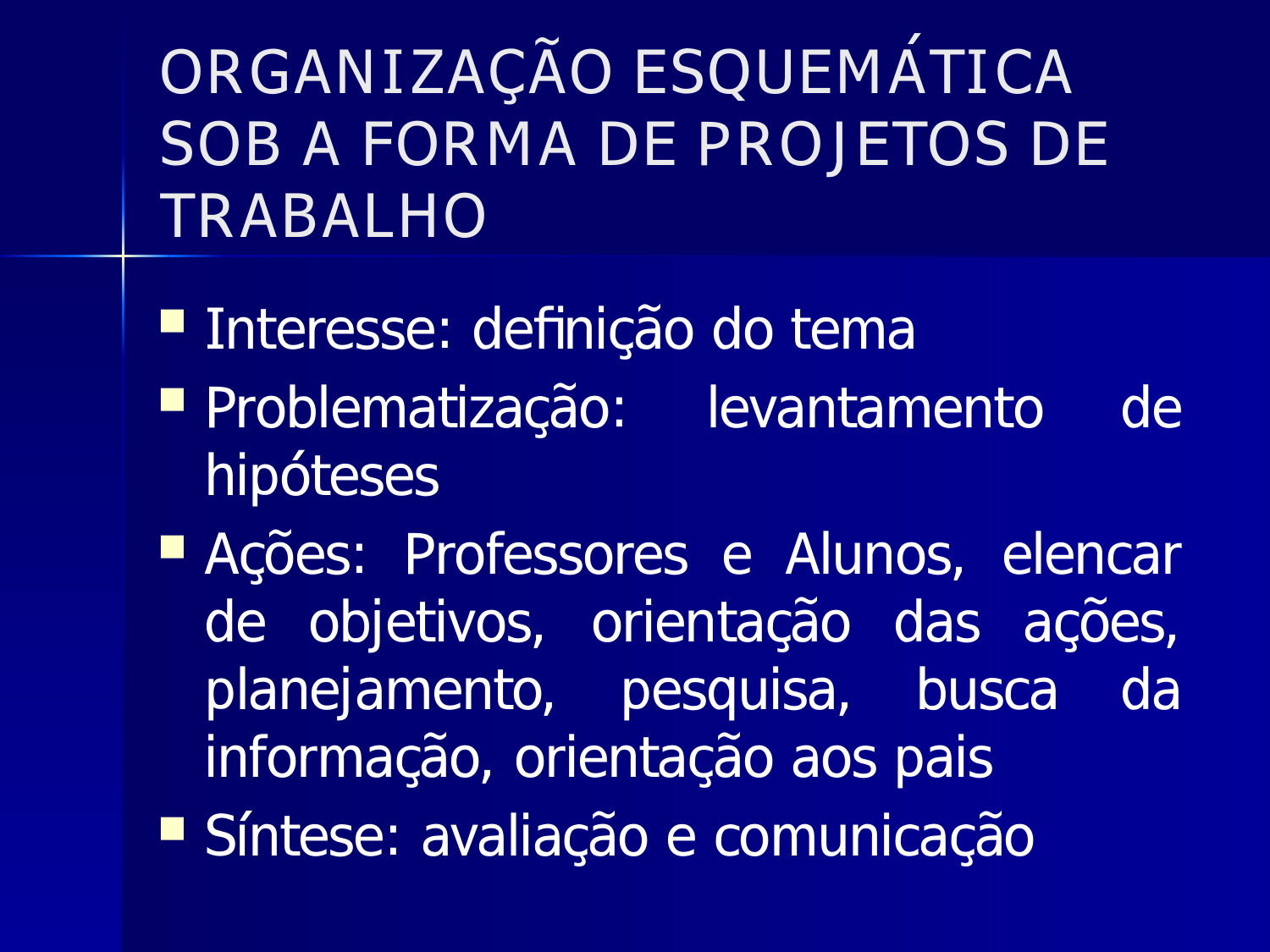

# ORGANIZAÇÃO ESQUEMÁTICA SOB A FORMA DE PROJETOS DE TRABALHO
Interesse: definição do tema
Problematização: levantamento de hipóteses
Ações: Professores e Alunos, elencar de objetivos, orientação das ações, planejamento, pesquisa, busca da informação, orientação aos pais
Síntese: avaliação e comunicação